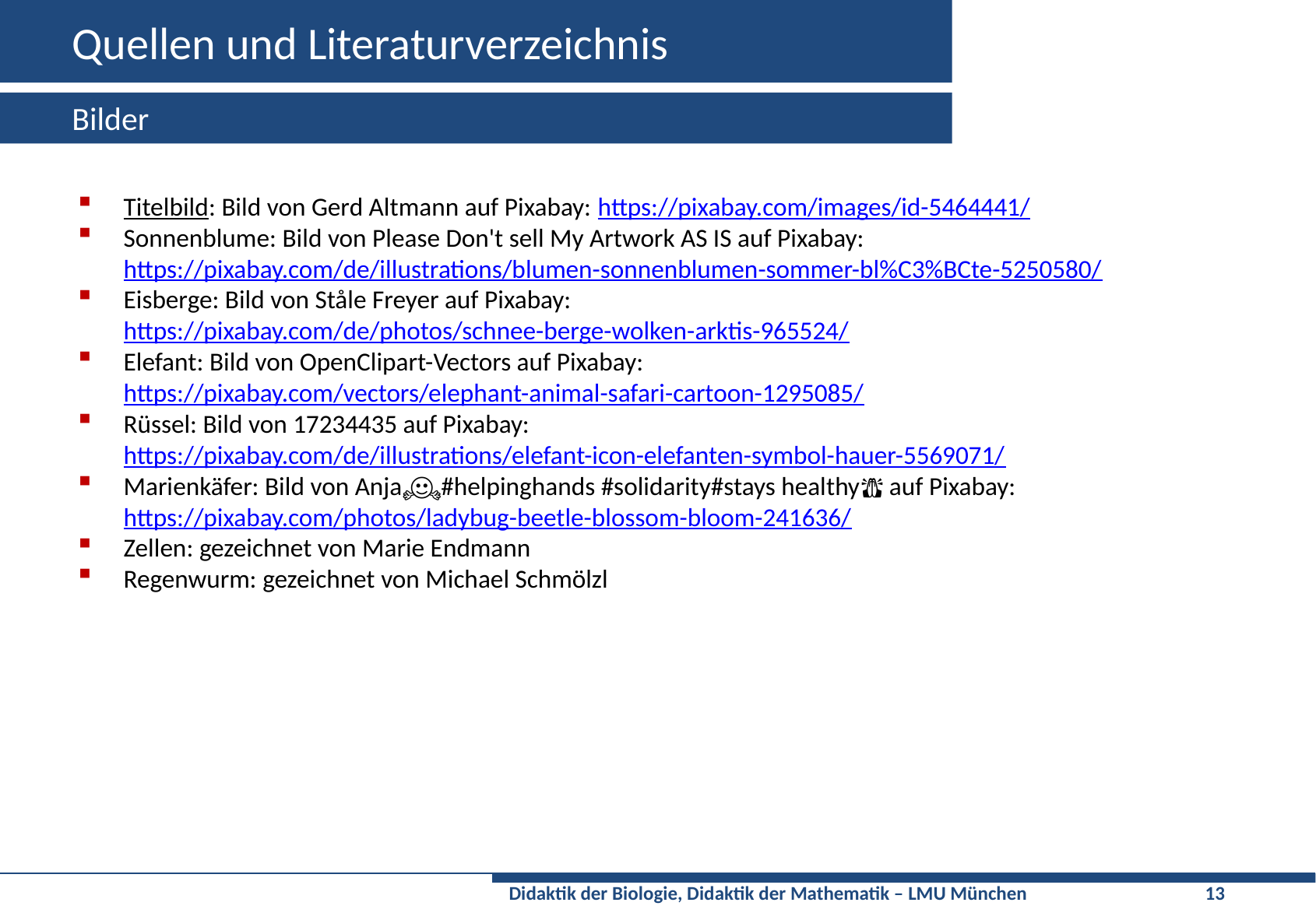

# Quellen und Literaturverzeichnis
Bilder
Titelbild: Bild von Gerd Altmann auf Pixabay: https://pixabay.com/images/id-5464441/
Sonnenblume: Bild von Please Don't sell My Artwork AS IS auf Pixabay: https://pixabay.com/de/illustrations/blumen-sonnenblumen-sommer-bl%C3%BCte-5250580/
Eisberge: Bild von Ståle Freyer auf Pixabay: https://pixabay.com/de/photos/schnee-berge-wolken-arktis-965524/
Elefant: Bild von OpenClipart-Vectors auf Pixabay: https://pixabay.com/vectors/elephant-animal-safari-cartoon-1295085/
Rüssel: Bild von 17234435 auf Pixabay: https://pixabay.com/de/illustrations/elefant-icon-elefanten-symbol-hauer-5569071/
Marienkäfer: Bild von Anja🤗#helpinghands #solidarity#stays healthy🙏 auf Pixabay: https://pixabay.com/photos/ladybug-beetle-blossom-bloom-241636/
Zellen: gezeichnet von Marie Endmann
Regenwurm: gezeichnet von Michael Schmölzl